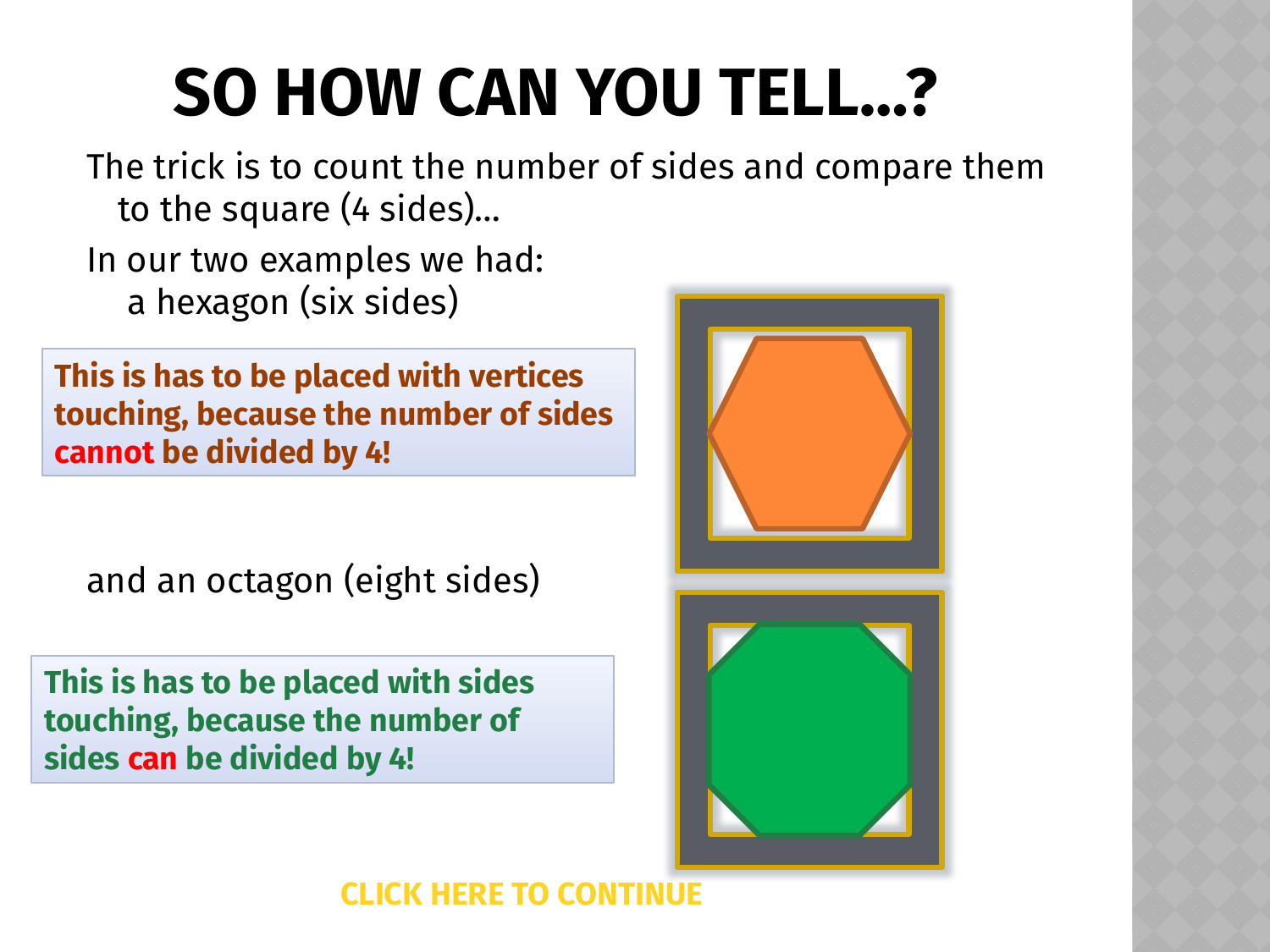

# So How can you tell…?
The trick is to count the number of sides and compare them to the square (4 sides)…
In our two examples we had:
 a hexagon (six sides)

and an octagon (eight sides)

This is has to be placed with vertices touching, because the number of sides cannot be divided by 4!

This is has to be placed with sides touching, because the number of sides can be divided by 4!
Click here to continue